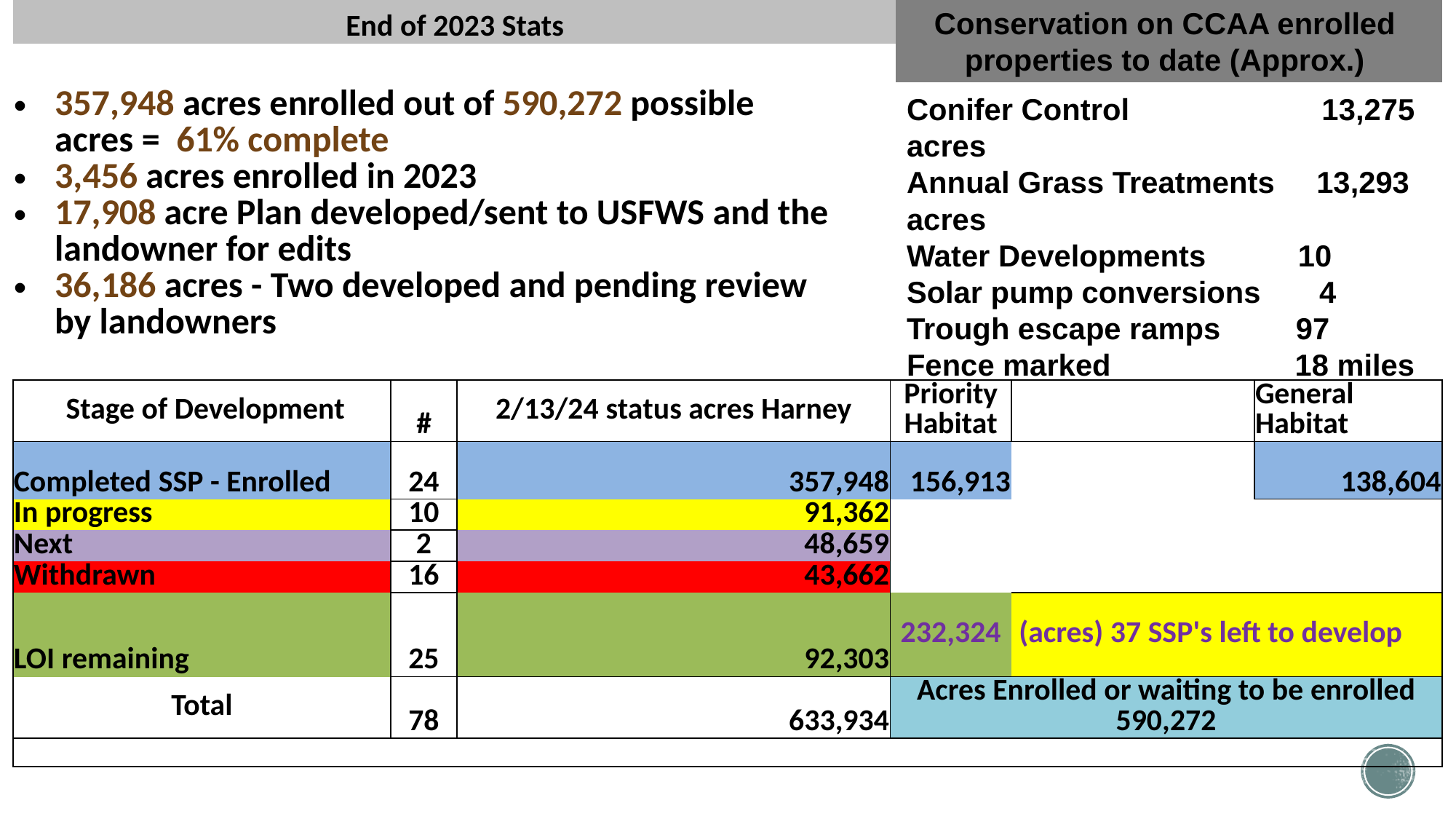

Conservation on CCAA enrolled  properties to date (Approx.)
| End of 2023 Stats |  |  |  |  |  |  |
| --- | --- | --- | --- | --- | --- | --- |
|  |  |  |  |  |  |  |
| 357,948 acres enrolled out of 590,272 possible acres = 61% complete 3,456 acres enrolled in 2023 17,908 acre Plan developed/sent to USFWS and the landowner for edits 36,186 acres - Two developed and pending review by landowners |  |  |  |  |  |  |
Conifer Control                       13,275 acres
Annual Grass Treatments     13,293 acres
Water Developments           10
Solar pump conversions       4
Trough escape ramps         97
Fence marked                      18 miles

| Stage of Development | # | 2/13/24 status acres Harney | Priority Habitat |  |  |  | General Habitat | General Habitat |
| --- | --- | --- | --- | --- | --- | --- | --- | --- |
| Completed SSP - Enrolled | 24 | 357,948 | 156,913 |  |  |  | 138,604 | 138,604 |
| In progress | 10 | 91,362 |  |  |  |  |  |  |
| Next | 2 | 48,659 |  |  |  |  |  |  |
| Withdrawn | 16 | 43,662 |  |  |  |  |  |  |
| LOI remaining | 25 | 92,303 | 232,324 | (acres) 37 SSP's left to develop |  |  |  |  |
| Total | 78 | 633,934 | Acres Enrolled or waiting to be enrolled 590,272 |  |  |  |  |  |
|  |  |  |  |  |  |  |  |  |